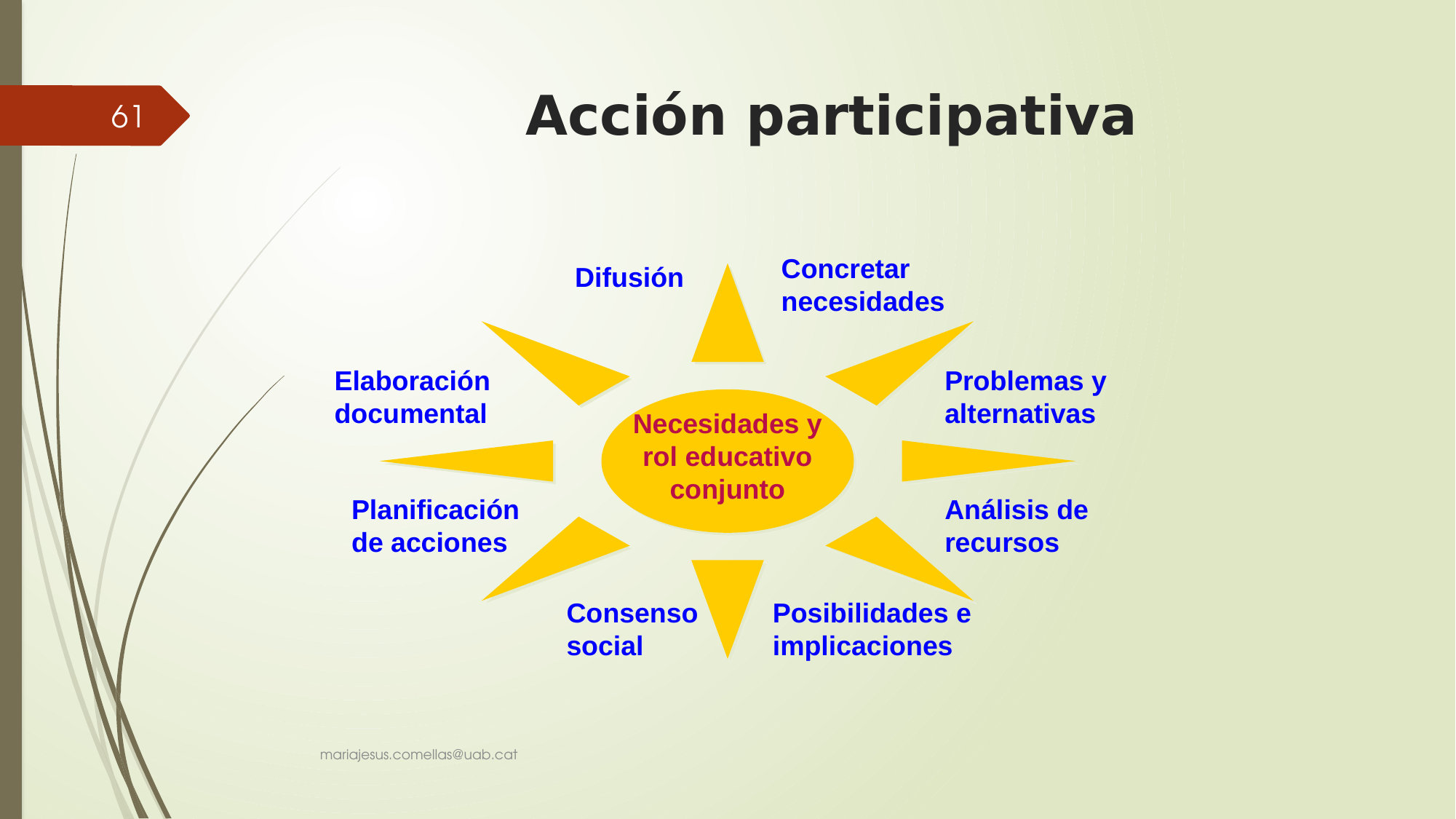

# Acción participativa
61

Concretar necesidades
Difusión

Elaboración documental
Problemas y alternativas
Necesidades y rol educativo conjunto
Planificación de acciones
Análisis de recursos
Consenso social
Posibilidades e implicaciones
mariajesus.comellas@uab.cat